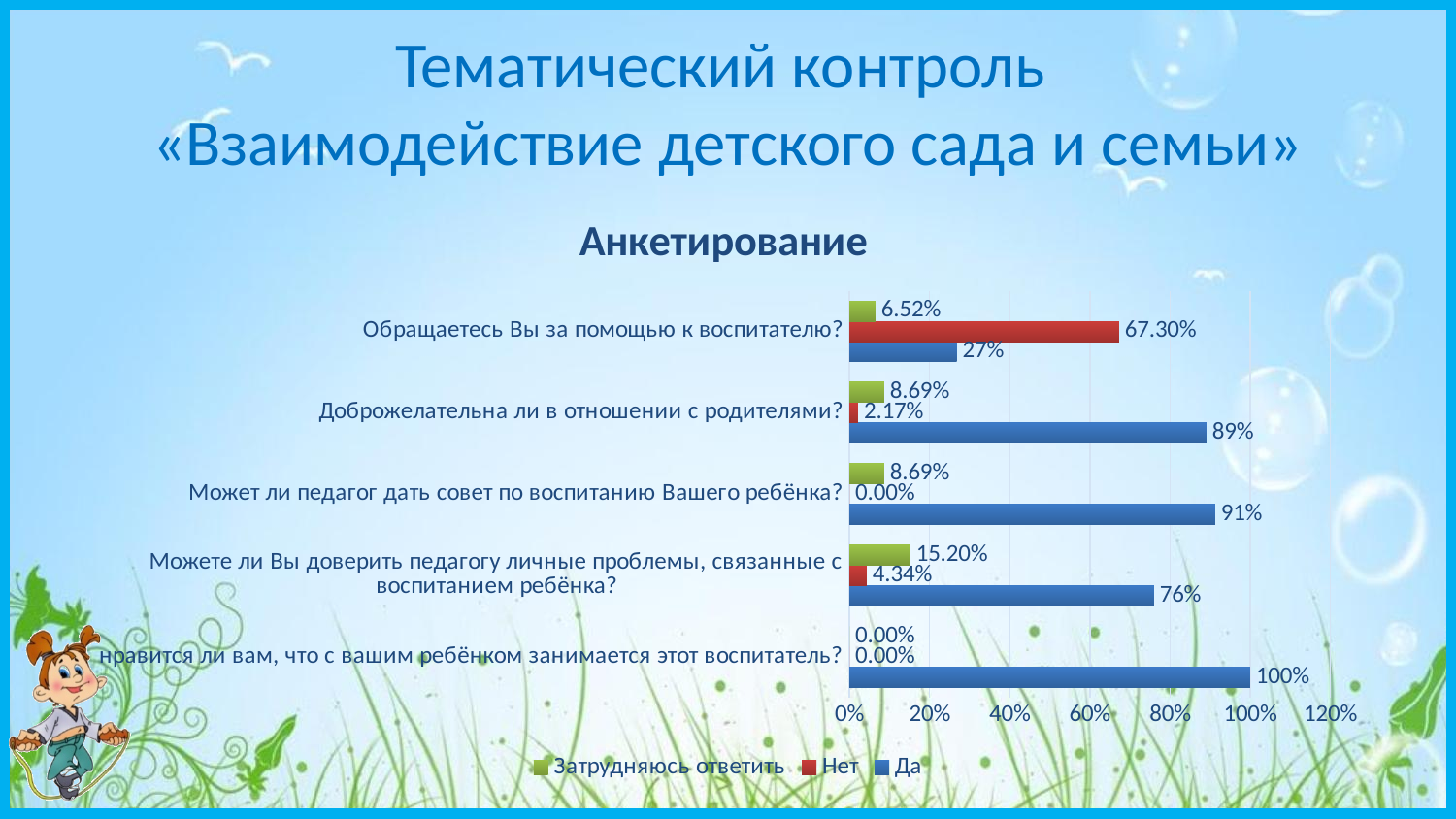

# Тематический контроль «Взаимодействие детского сада и семьи»

### Chart: Анкетирование

| Category | Да | Нет | Затрудняюсь ответить |
|---|---|---|---|
| нравится ли вам, что с вашим ребёнком занимается этот воспитатель? | 1.0 | 0.0 | 0.0 |
| Можете ли Вы доверить педагогу личные проблемы, связанные с воспитанием ребёнка? | 0.76 | 0.0434 | 0.152 |
| Может ли педагог дать совет по воспитанию Вашего ребёнка? | 0.913 | 0.0 | 0.0869 |
| Доброжелательна ли в отношении с родителями? | 0.891 | 0.0217 | 0.0869 |
| Обращаетесь Вы за помощью к воспитателю? | 0.268 | 0.673 | 0.0652 |